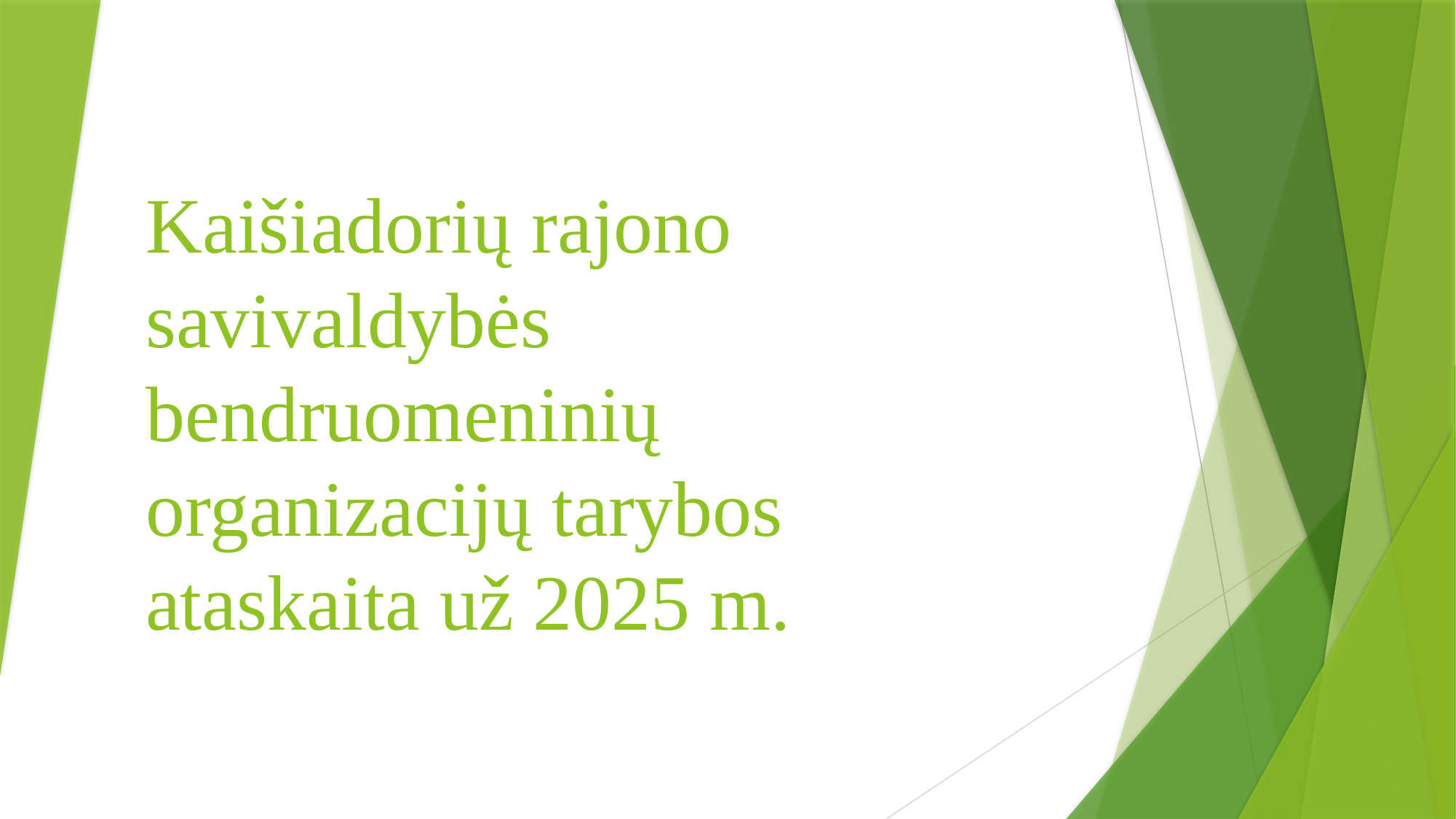

# Kaišiadorių rajono savivaldybės bendruomeninių organizacijų tarybos ataskaita už 2025 m.